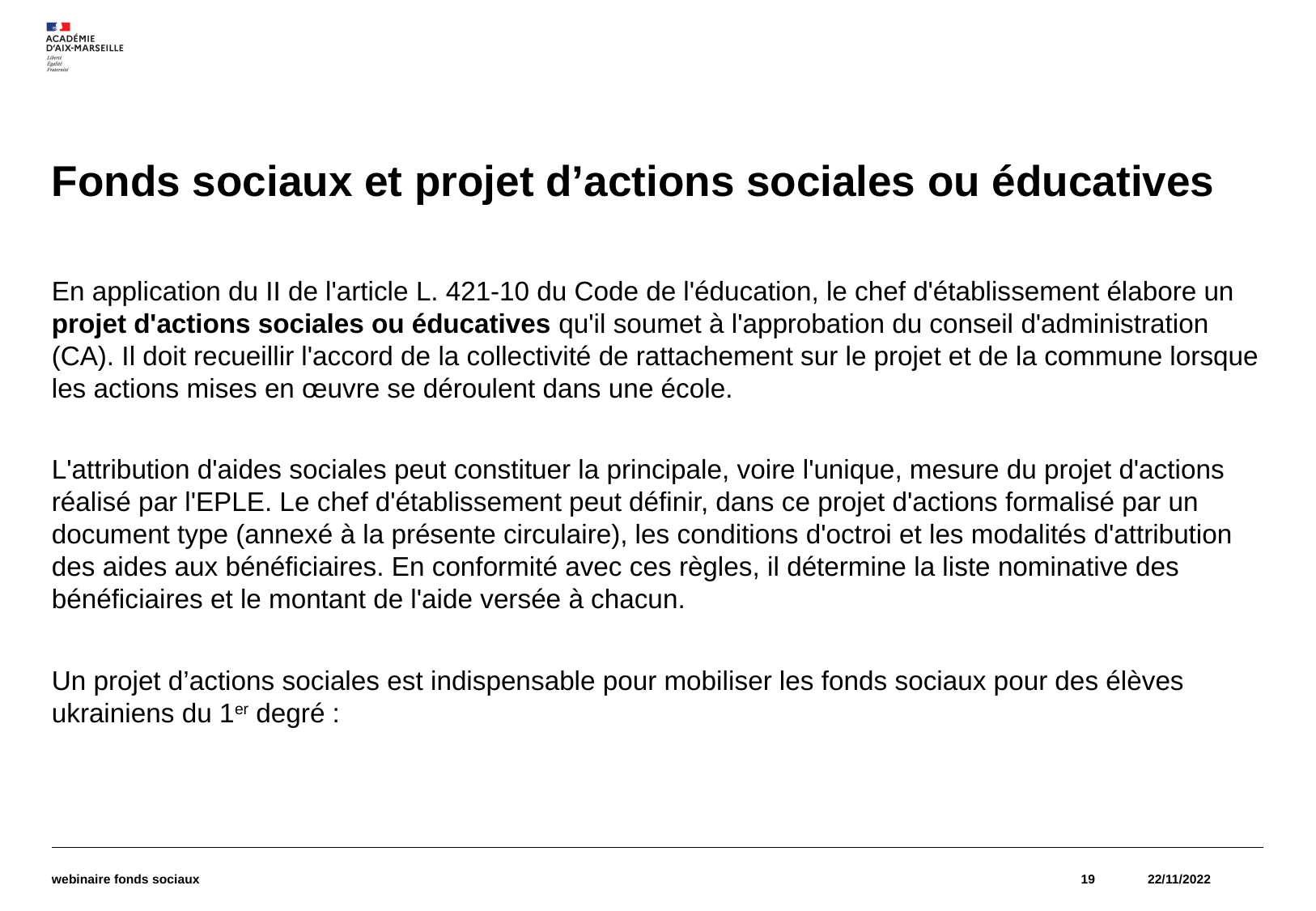

# Fonds sociaux et projet d’actions sociales ou éducatives
En application du II de l'article L. 421-10 du Code de l'éducation, le chef d'établissement élabore un projet d'actions sociales ou éducatives qu'il soumet à l'approbation du conseil d'administration (CA). Il doit recueillir l'accord de la collectivité de rattachement sur le projet et de la commune lorsque les actions mises en œuvre se déroulent dans une école.

L'attribution d'aides sociales peut constituer la principale, voire l'unique, mesure du projet d'actions réalisé par l'EPLE. Le chef d'établissement peut définir, dans ce projet d'actions formalisé par un document type (annexé à la présente circulaire), les conditions d'octroi et les modalités d'attribution des aides aux bénéficiaires. En conformité avec ces règles, il détermine la liste nominative des bénéficiaires et le montant de l'aide versée à chacun.

Un projet d’actions sociales est indispensable pour mobiliser les fonds sociaux pour des élèves ukrainiens du 1er degré :

webinaire fonds sociaux
19
22/11/2022